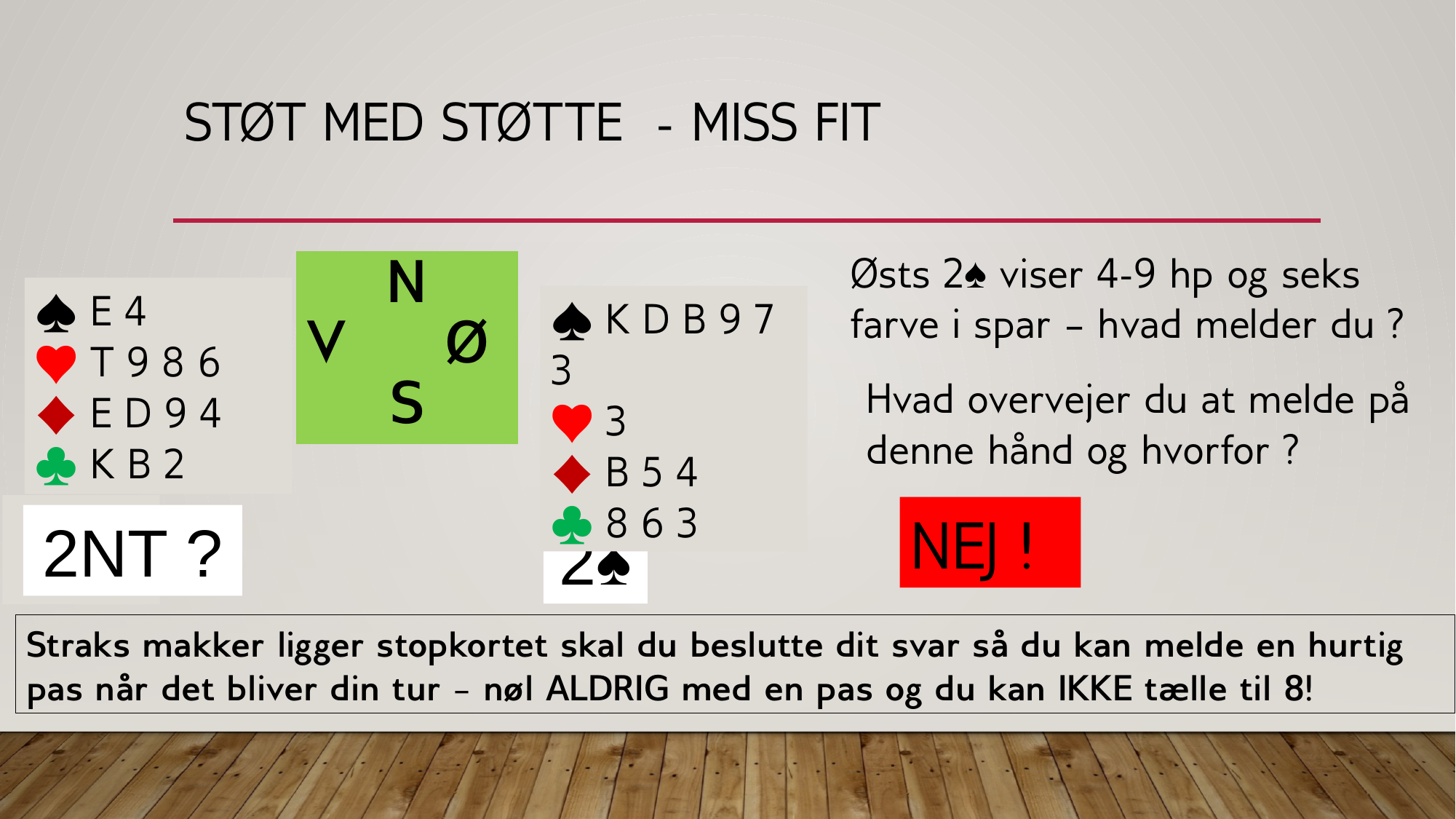

# Støt med støtte  - misS fit
|  |  |  |
| --- | --- | --- |
|  | N V Ø S |  |
|  |  |  |
Østs 2♠︎ viser 4-9 hp og seks farve i spar – hvad melder du ?
♠︎ E 4
♥︎ T 9 8 6
♦︎ E D 9 4
♣︎ K B 2
♠︎ 4
♥︎ K B 8 6
♦︎ E D 9 3
♣︎ K B T 2
♠︎ K D B 9 7 3
♥︎ 3
♦︎ B 5 4
♣︎ 8 6 3
Hvad overvejer du at melde på denne hånd og hvorfor ?

NEJ !
pas
2NT ?
2♠︎
Straks makker ligger stopkortet skal du beslutte dit svar så du kan melde en hurtig pas når det bliver din tur – nøl ALDRIG med en pas og du kan IKKE tælle til 8!